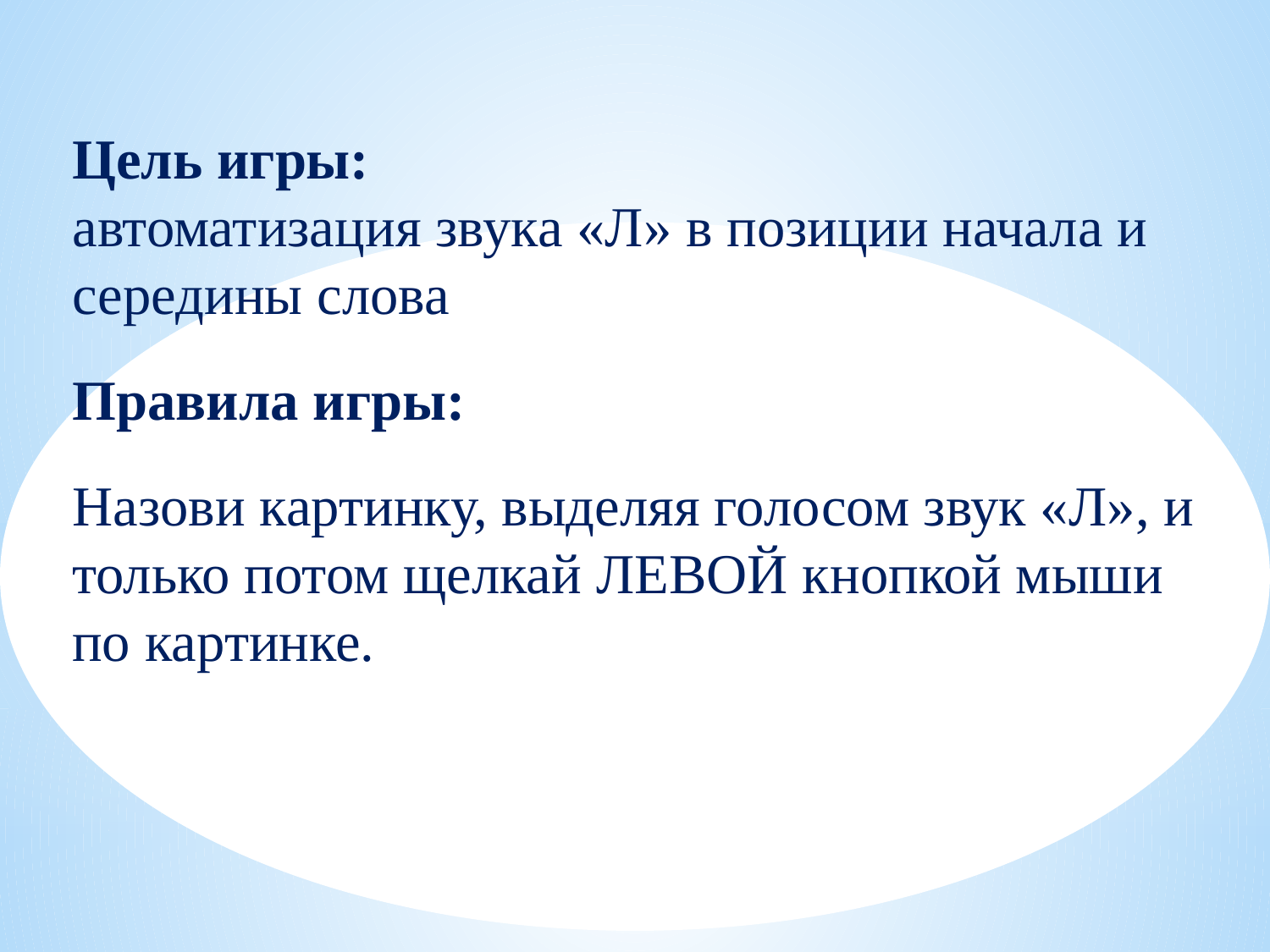

Цель игры:
автоматизация звука «Л» в позиции начала и середины слова
Правила игры:
Назови картинку, выделяя голосом звук «Л», и только потом щелкай ЛЕВОЙ кнопкой мыши по картинке.